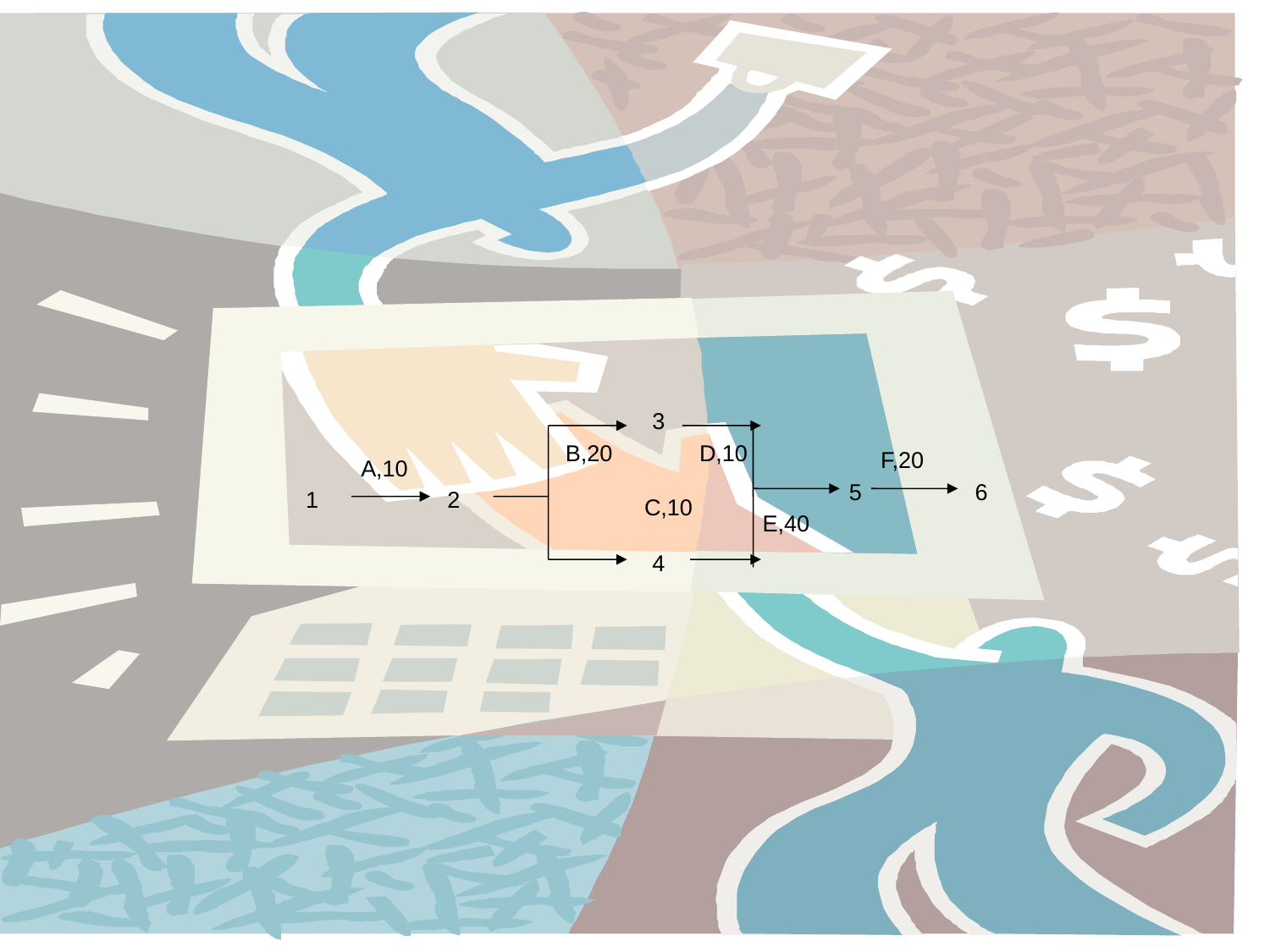

#

3

B,20
D,10
F,20
A,10
5
6
1
2
C,10

E,40

4